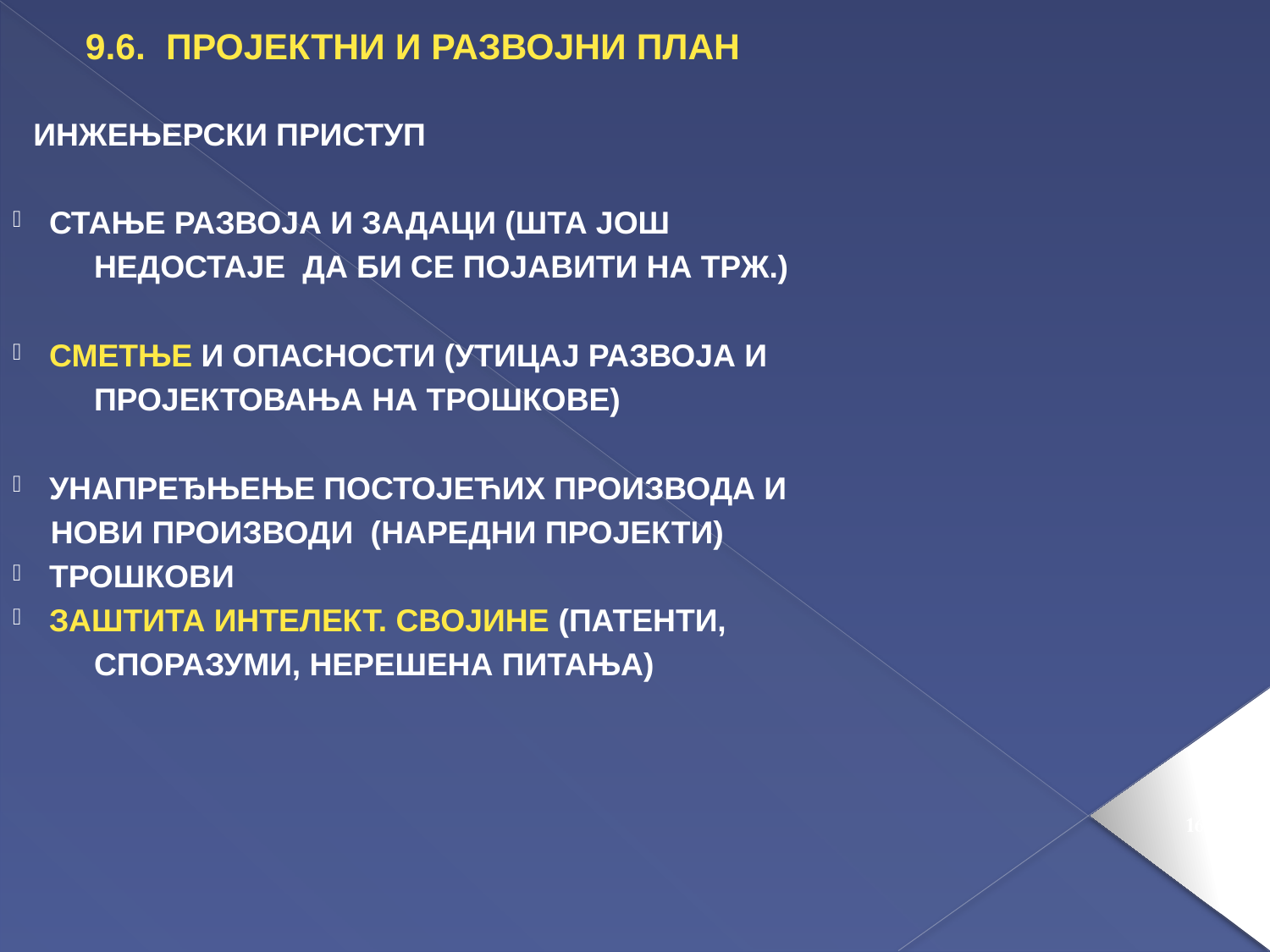

9.6.  ПРОЈЕКТНИ И РАЗВОЈНИ ПЛАН

ИНЖЕЊЕРСКИ ПРИСТУП

СТАЊЕ РАЗВОЈА И ЗАДАЦИ (ШТА ЈОШ
       НЕДОСТАЈЕ  ДА БИ СЕ ПОЈАВИТИ НА ТРЖ.)

СМЕТЊЕ И ОПАСНОСТИ (УТИЦАЈ РАЗВОЈА И
       ПРОЈЕКТОВАЊА НА ТРОШКОВЕ)

УНАПРЕЂЊЕЊЕ ПОСТОЈЕЋИХ ПРОИЗВОДА И
  НОВИ ПРОИЗВОДИ  (НАРЕДНИ ПРОЈЕКТИ)
ТРОШКОВИ
ЗАШТИТА ИНТЕЛЕКТ. СВОЈИНЕ (ПАТЕНТИ,
       СПОРАЗУМИ, НЕРЕШЕНА ПИТАЊА)

166